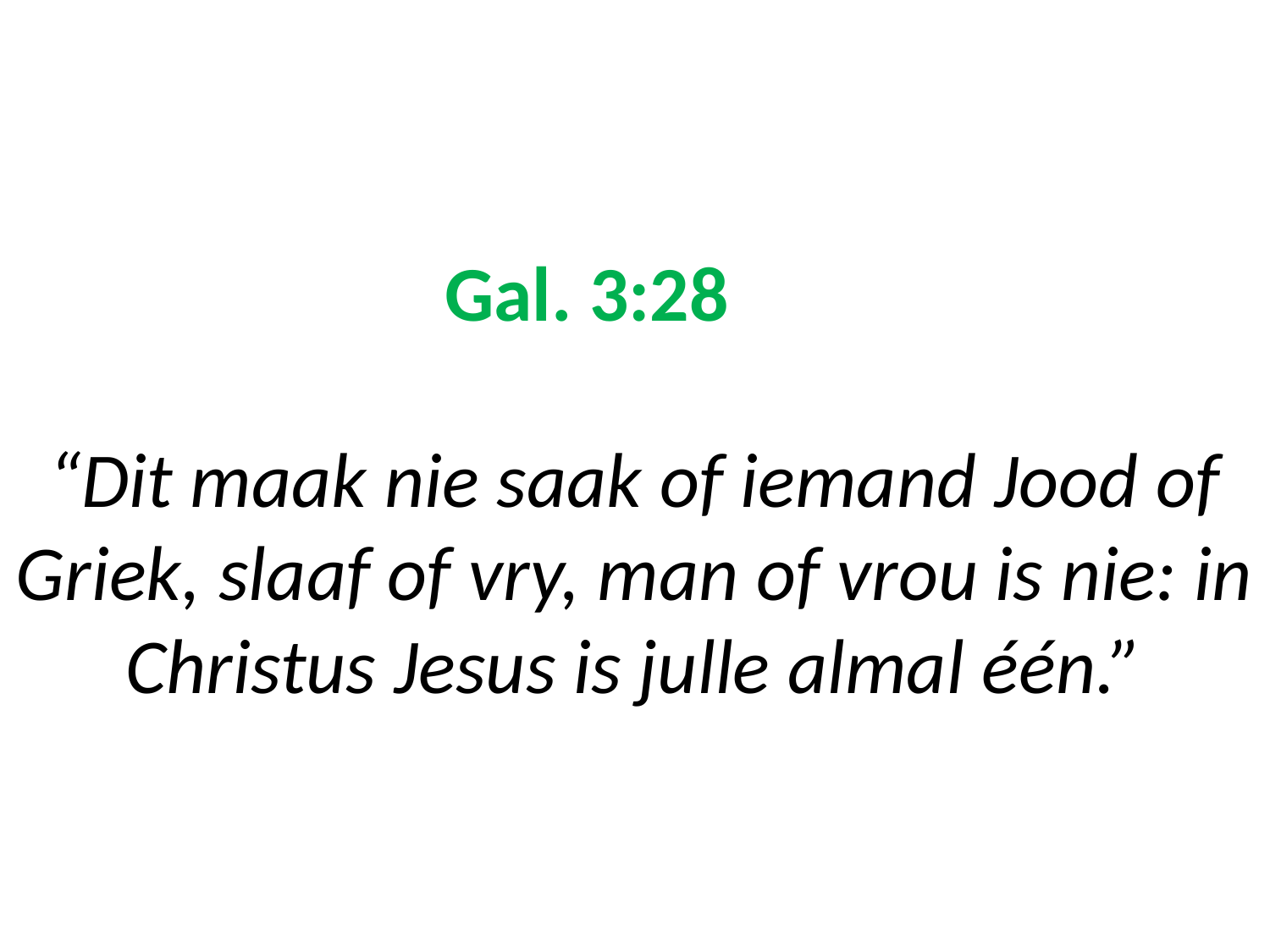

# Gal. 3:28 “Dit maak nie saak of iemand Jood of Griek, slaaf of vry, man of vrou is nie: in Christus Jesus is julle almal één.”